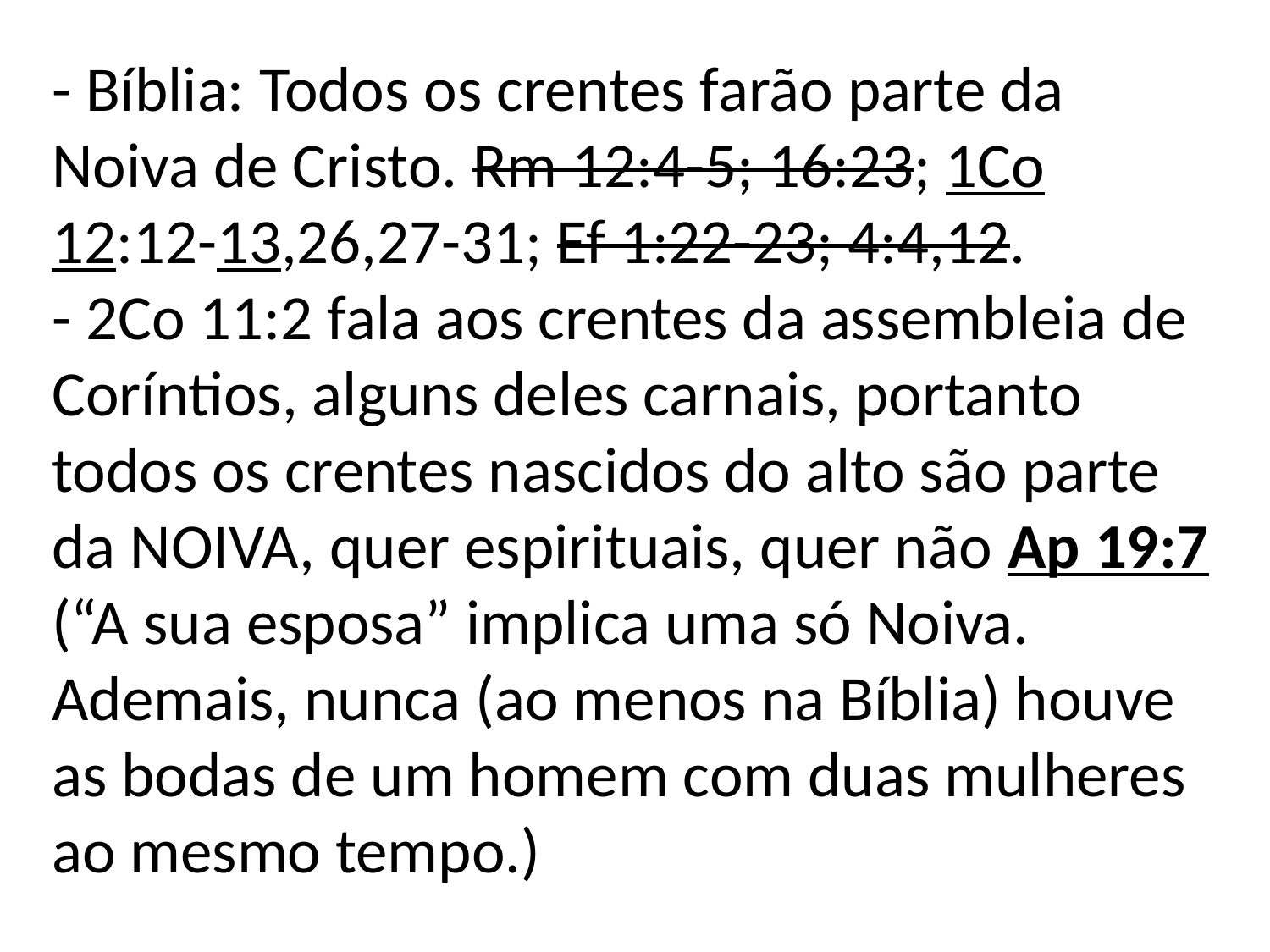

- Bíblia: Todos os crentes farão parte da Noiva de Cristo. Rm 12:4-5; 16:23; 1Co 12:12-13,26,27-31; Ef 1:22-23; 4:4,12.
- 2Co 11:2 fala aos crentes da assembleia de Coríntios, alguns deles carnais, portanto todos os crentes nascidos do alto são parte da NOIVA, quer espirituais, quer não Ap 19:7 (“A sua esposa” implica uma só Noiva. Ademais, nunca (ao menos na Bíblia) houve as bodas de um homem com duas mulheres ao mesmo tempo.)